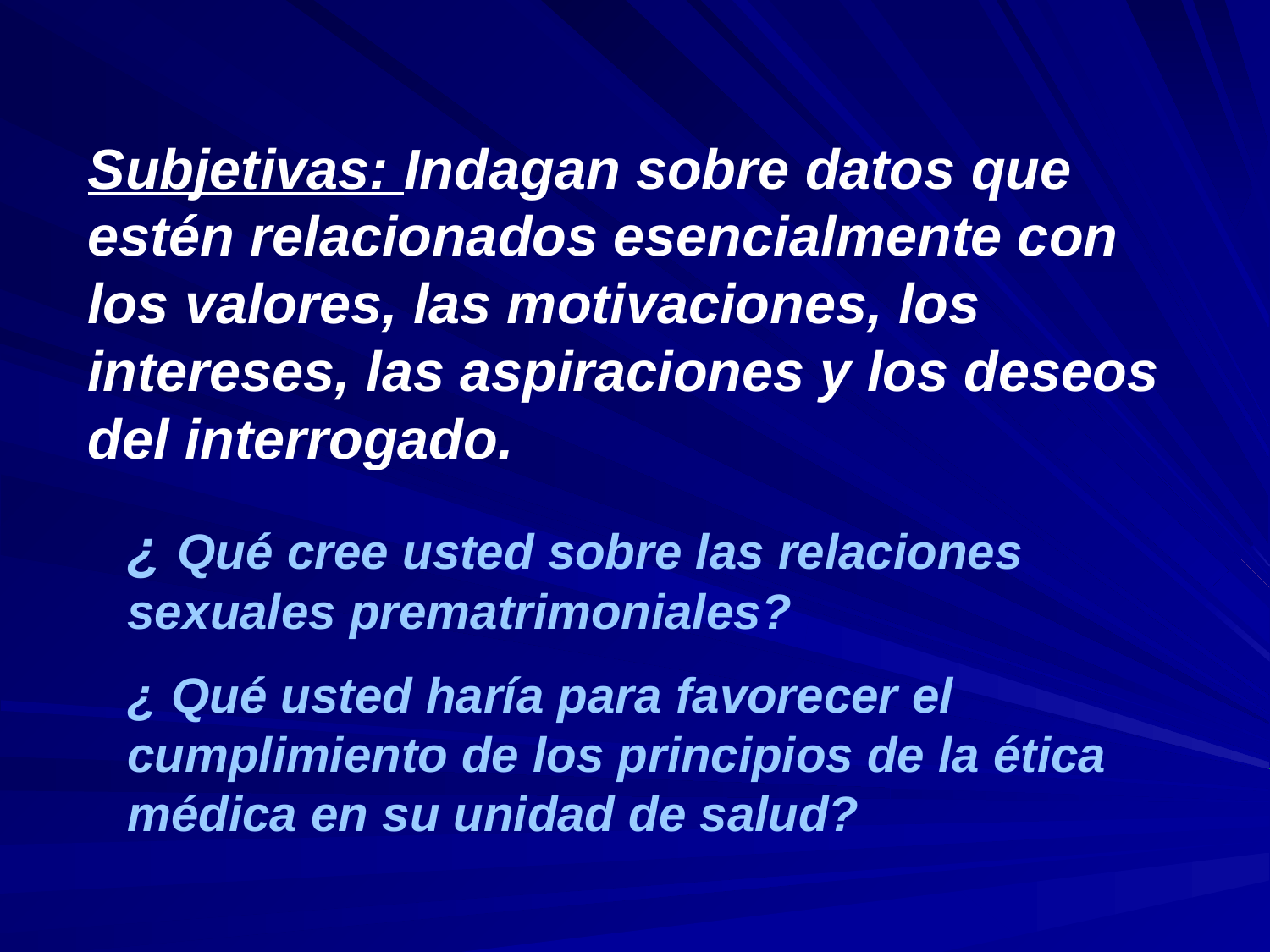

Subjetivas: Indagan sobre datos que estén relacionados esencialmente con los valores, las motivaciones, los intereses, las aspiraciones y los deseos del interrogado.
¿ Qué cree usted sobre las relaciones sexuales prematrimoniales?
¿ Qué usted haría para favorecer el cumplimiento de los principios de la ética médica en su unidad de salud?